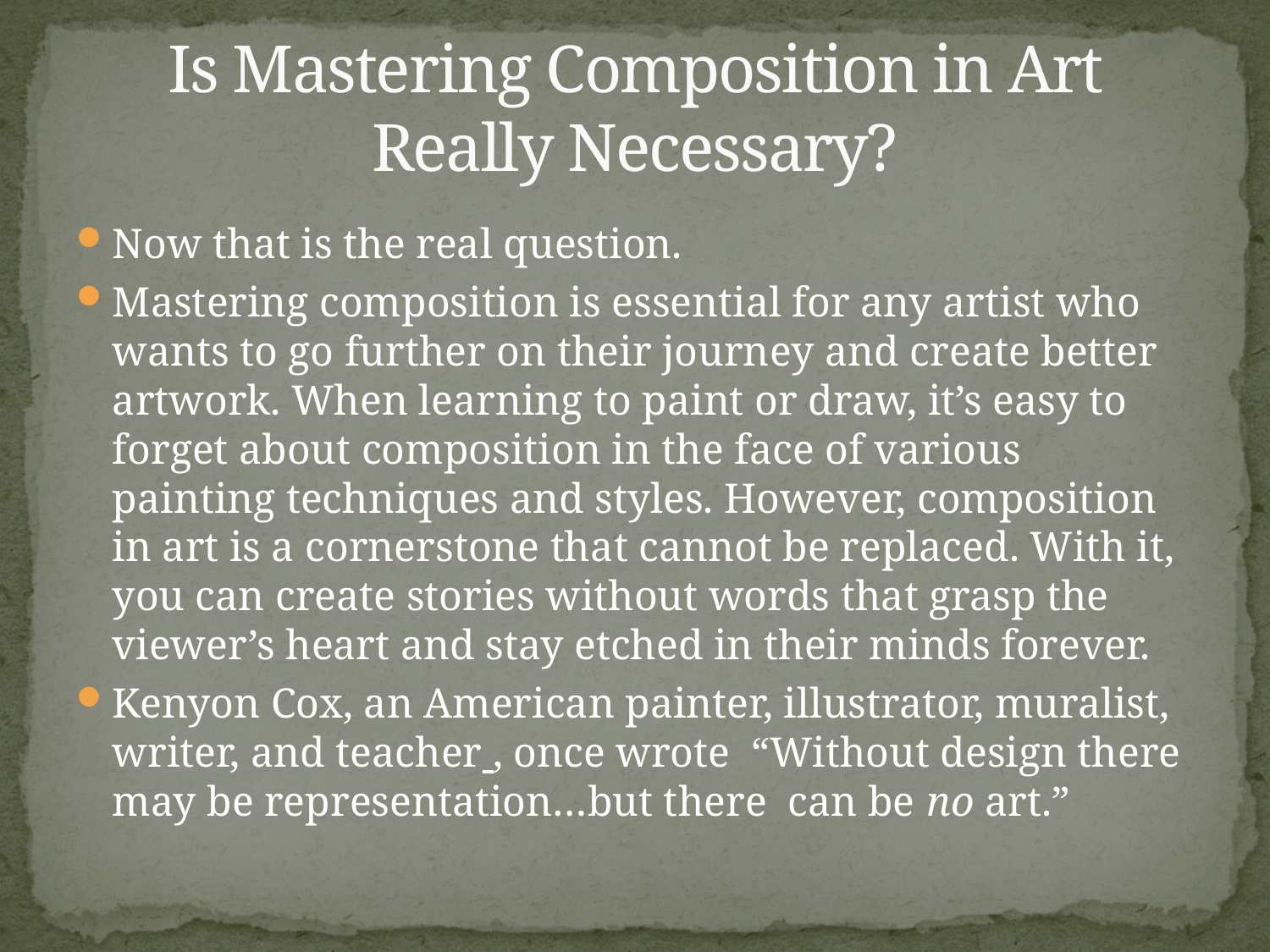

# Is Mastering Composition in Art Really Necessary?
Now that is the real question.
Mastering composition is essential for any artist who wants to go further on their journey and create better artwork. When learning to paint or draw, it’s easy to forget about composition in the face of various painting techniques and styles. However, composition in art is a cornerstone that cannot be replaced. With it, you can create stories without words that grasp the viewer’s heart and stay etched in their minds forever.
Kenyon Cox, an American painter, illustrator, muralist, writer, and teacher , once wrote  “Without design there may be representation…but there  can be no art.”